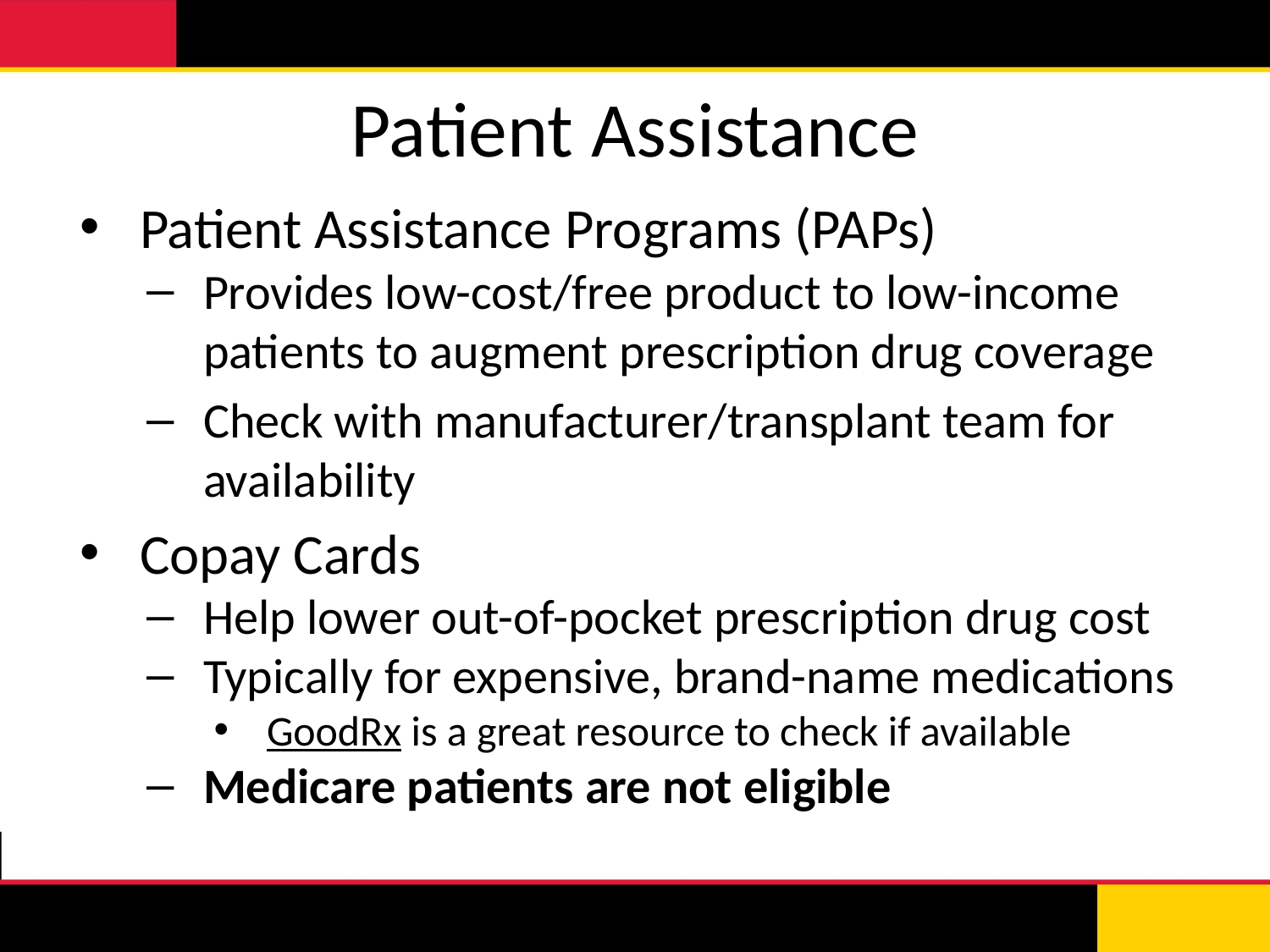

# Patient Assistance
Patient Assistance Programs (PAPs)
Provides low-cost/free product to low-income patients to augment prescription drug coverage
Check with manufacturer/transplant team for availability
Copay Cards
Help lower out-of-pocket prescription drug cost
Typically for expensive, brand-name medications
GoodRx is a great resource to check if available
Medicare patients are not eligible